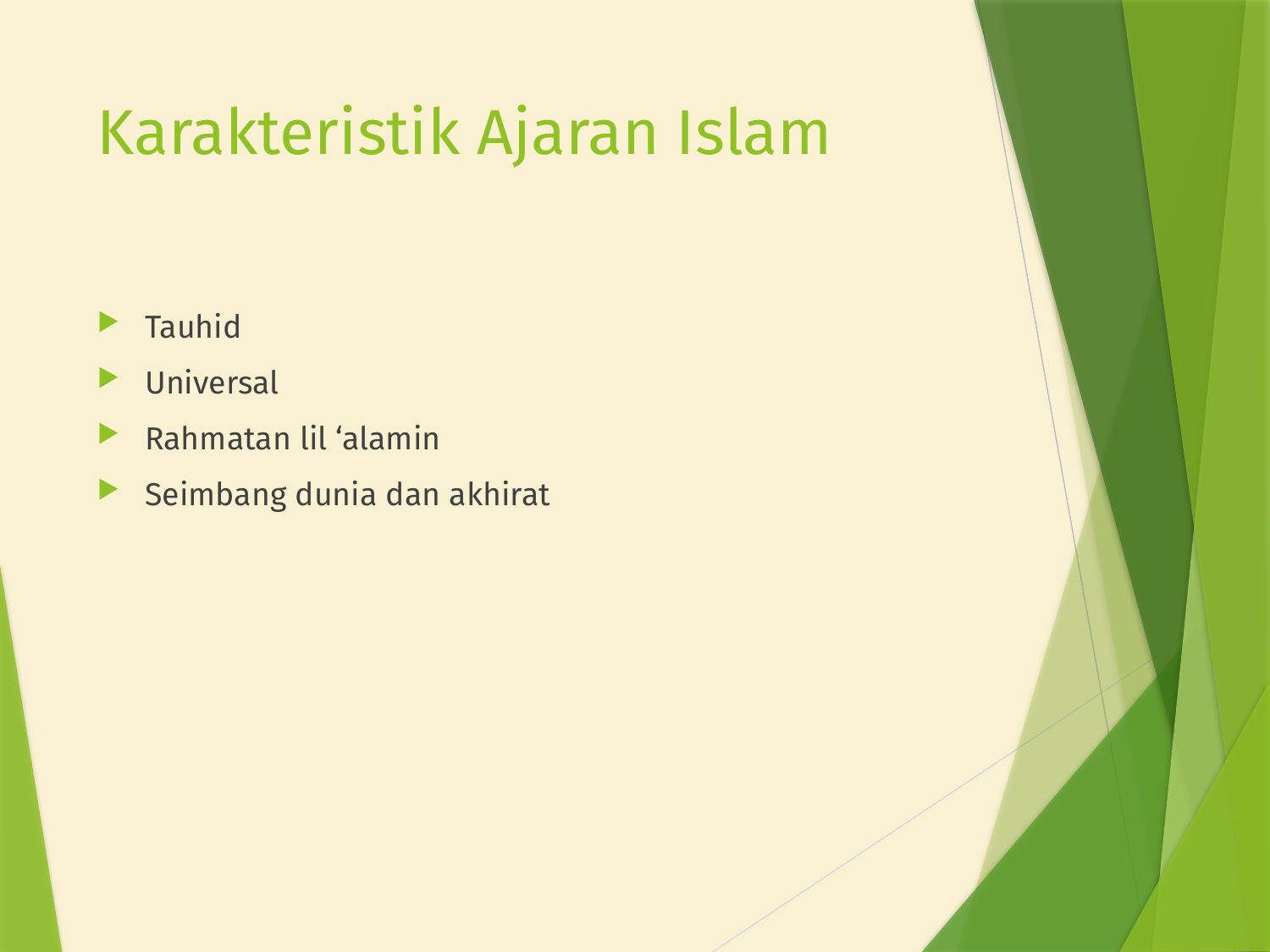

# Karakteristik Ajaran Islam
Tauhid
Universal
Rahmatan lil ‘alamin
Seimbang dunia dan akhirat